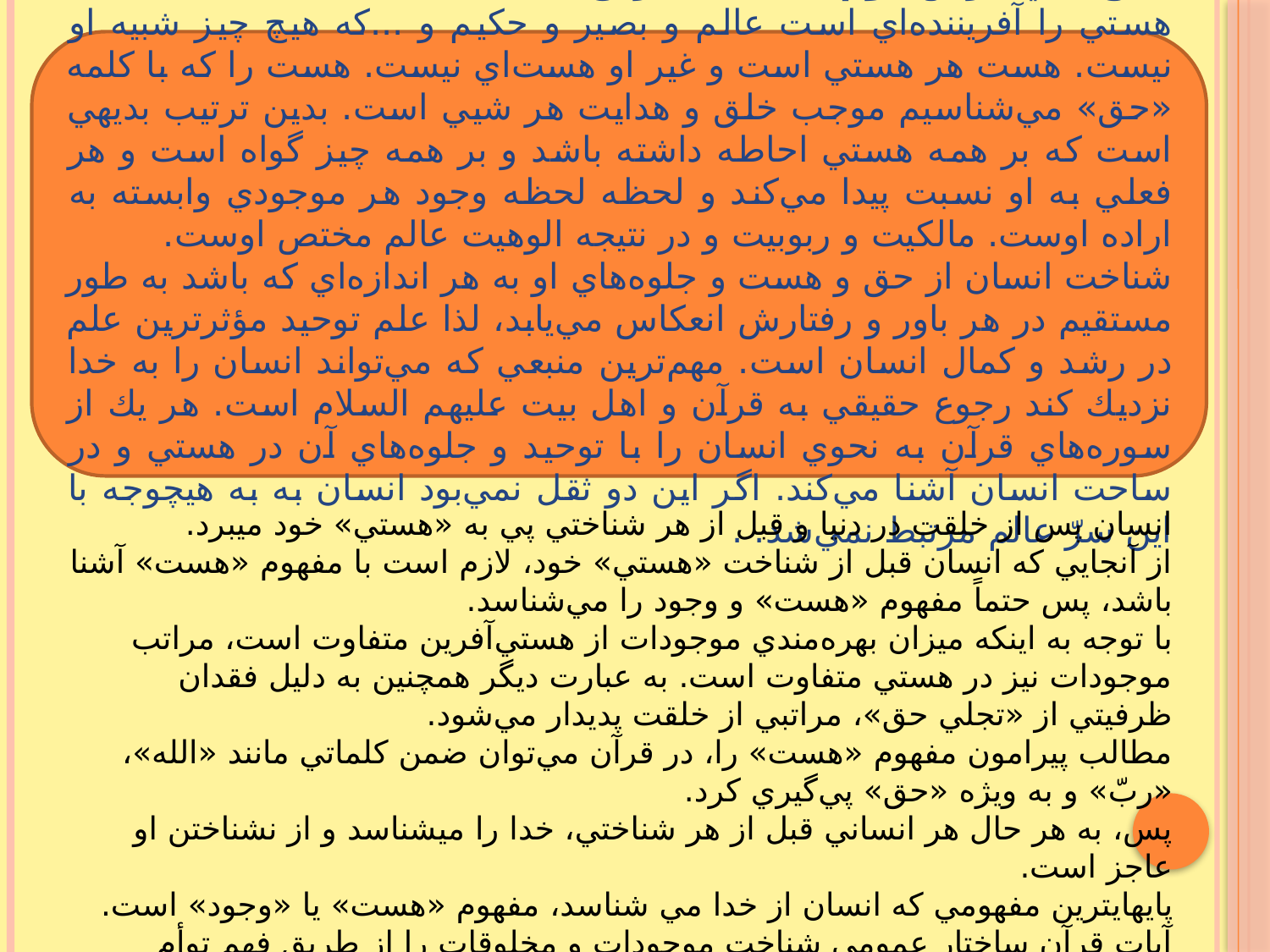

جمع‌بندي درس دوم: هستی آفرین
هستي را آفريننده‌اي است عالم و بصير و حكيم و ...كه هيچ چيز شبيه او نيست. هست هر هستي است و غير او هست‌اي نيست. هست را كه با كلمه «حق» مي‌شناسيم موجب خلق و هدايت هر شيي است. بدين ترتيب بديهي است كه بر همه هستي احاطه داشته باشد و بر همه چيز گواه است و هر فعلي به او نسبت پيدا مي‌كند و لحظه لحظه وجود هر موجودي وابسته به اراده اوست. مالكيت و ربوبيت و در نتيجه الوهيت عالم مختص اوست.
شناخت انسان از حق و هست و جلوه‌هاي او به هر اندازه‌اي كه باشد به طور مستقيم در هر باور و رفتارش انعكاس مي‌يابد، لذا علم توحيد مؤثرترين علم در رشد و كمال انسان است. مهم‌ترين منبعي كه مي‌تواند انسان را به خدا نزديك كند رجوع حقيقي به قرآن و اهل بيت عليهم السلام است. هر يك از سوره‌هاي قرآن به نحوي انسان را با توحيد و جلوه‌هاي آن در هستي و در ساحت انسان آشنا مي‌كند. اگر اين دو ثقل نمي‌بود انسان به به هيچوجه با اين سرّ عالم مرتبط نمي‌شد. .
انسان پس از خلقت در دنيا و قبل از هر شناختي پي به «هستي» خود مي​برد.
از آنجايي که انسان قبل از شناخت «هستي» خود، لازم است با مفهوم «هست» آشنا باشد، پس حتماً مفهوم «هست» و وجود را مي‌شناسد.
با توجه به اينكه ميزان بهره‌مندي موجودات از هستي‌آفرين متفاوت است، مراتب موجودات نيز در هستي متفاوت است. به عبارت ديگر همچنين به دليل فقدان ظرفيتي از «تجلي حق»، مراتبي از خلقت پديدار مي‌شود.
مطالب پيرامون مفهوم «هست» را، در قرآن مي‌توان ضمن كلماتي مانند «الله»، «ربّ» و به ويژه «حق» پي‌گيري كرد.
پس، به هر حال هر انساني قبل از هر شناختي، خدا را مي​شناسد و از نشناختن او عاجز است.
پايه​اي​ترين مفهومي که انسان از خدا مي شناسد، مفهوم «هست» يا «وجود» است.
آيات قرآن ساختار عمومي شناخت موجودات و مخلوقات را از طريق فهم توأم «نيست» و «هست» مي‌داند، به اين صورت كه با شناخت خود، ساحت «هست» را از هر گونه نيستي منزه مي‌داند.